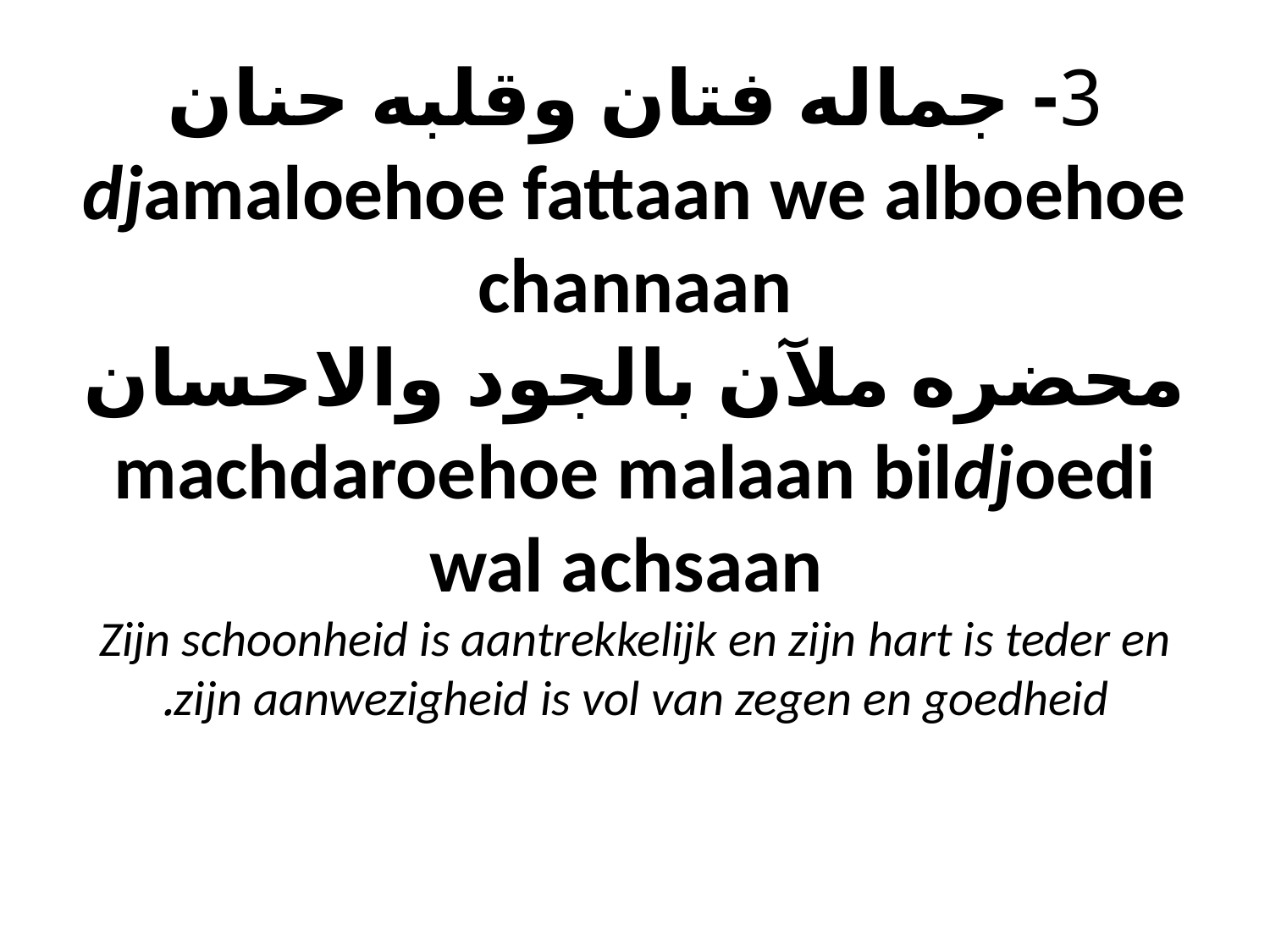

# 3- جماله فتان وقلبه حنان djamaloehoe fattaan we alboehoe channaan محضره ملآن بالجود والاحسان machdaroehoe malaan bildjoedi wal achsaan  Zijn schoonheid is aantrekkelijk en zijn hart is teder en zijn aanwezigheid is vol van zegen en goedheid.